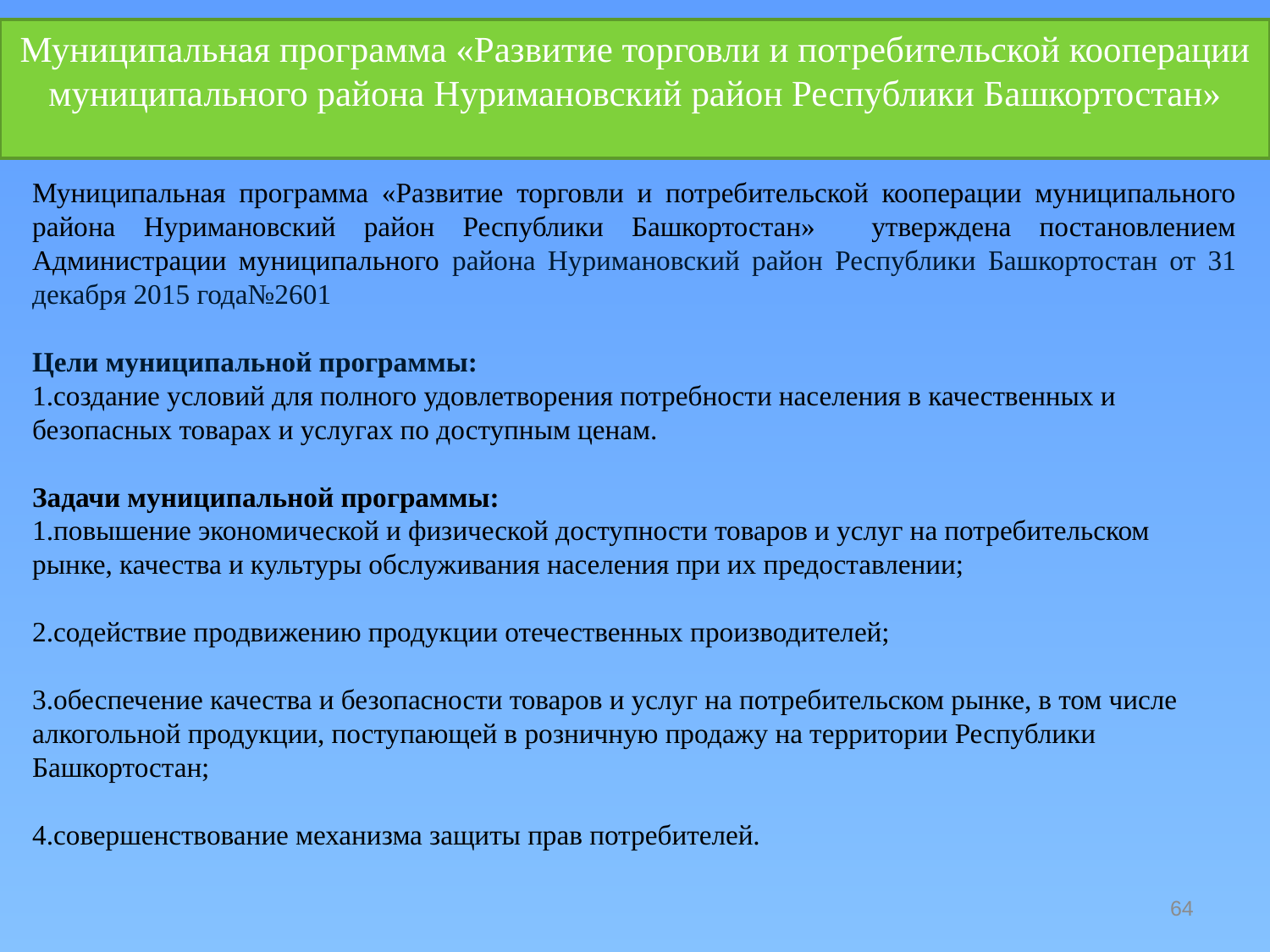

Муниципальная программа «Развитие торговли и потребительской кооперации муниципального района Нуримановский район Республики Башкортостан»
Муниципальная программа «Развитие торговли и потребительской кооперации муниципального района Нуримановский район Республики Башкортостан»  утверждена постановлением Администрации муниципального района Нуримановский район Республики Башкортостан от 31 декабря 2015 года№2601

Цели муниципальной программы:
1.создание условий для полного удовлетворения потребности населения в качественных и безопасных товарах и услугах по доступным ценам.

Задачи муниципальной программы:
1.повышение экономической и физической доступности товаров и услуг на потребительском рынке, качества и культуры обслуживания населения при их предоставлении;

2.содействие продвижению продукции отечественных производителей;

3.обеспечение качества и безопасности товаров и услуг на потребительском рынке, в том числе алкогольной продукции, поступающей в розничную продажу на территории Республики Башкортостан;

4.совершенствование механизма защиты прав потребителей.
64